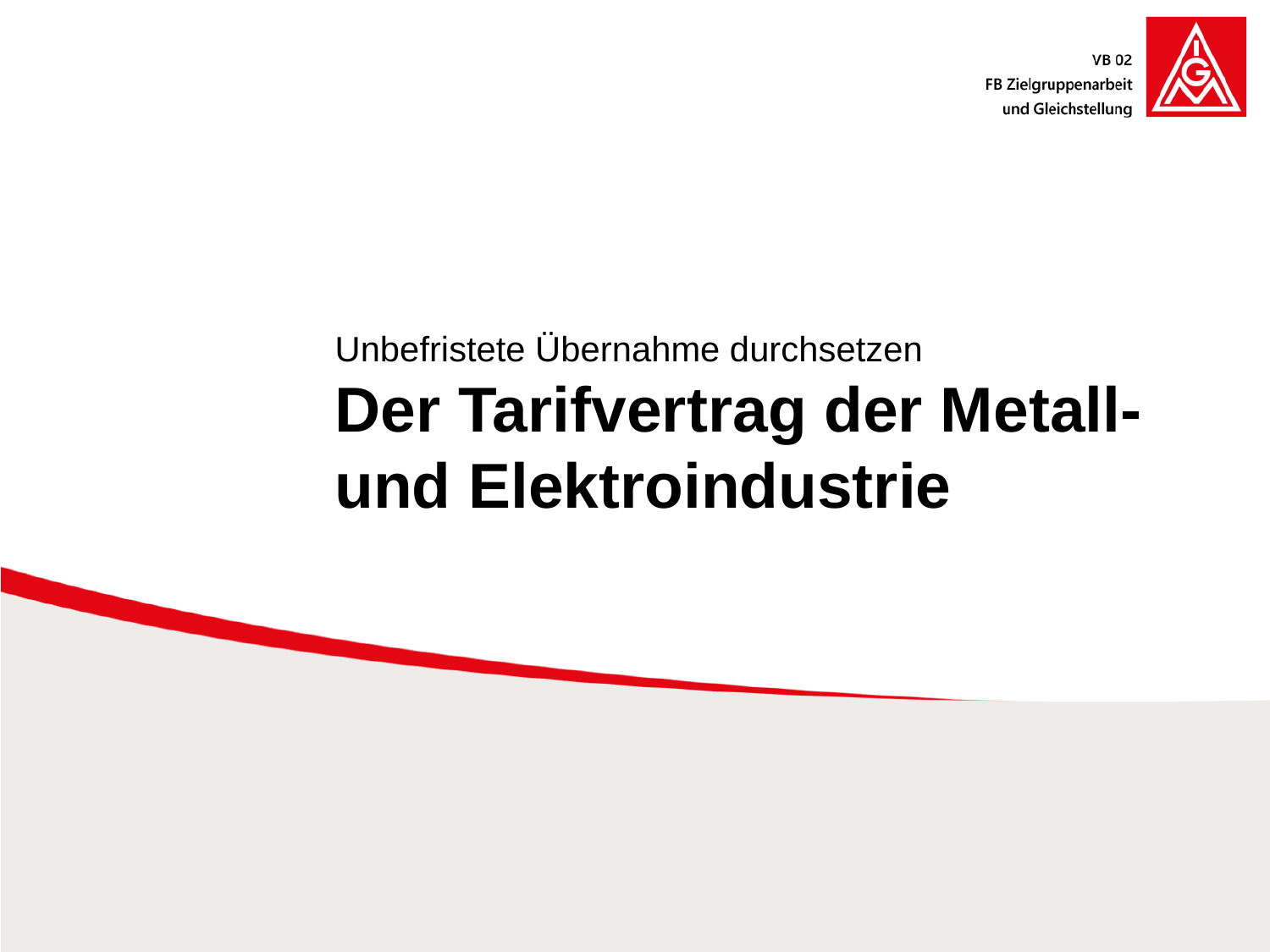

Unbefristete Übernahme durchsetzen
Der Tarifvertrag der Metall- und Elektroindustrie